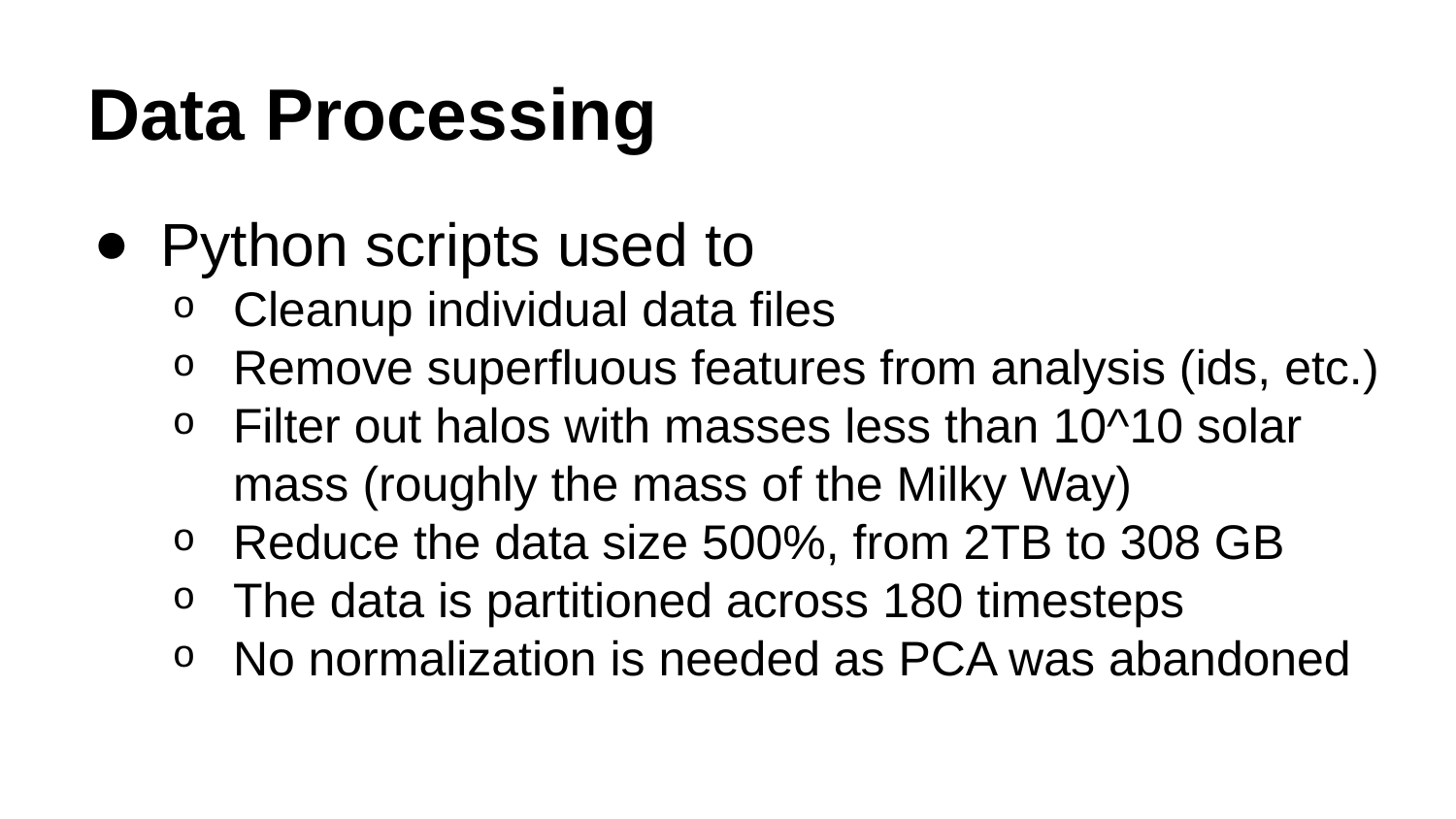

# Data Processing
Python scripts used to
Cleanup individual data files
Remove superfluous features from analysis (ids, etc.)
Filter out halos with masses less than 10^10 solar mass (roughly the mass of the Milky Way)
Reduce the data size 500%, from 2TB to 308 GB
The data is partitioned across 180 timesteps
No normalization is needed as PCA was abandoned